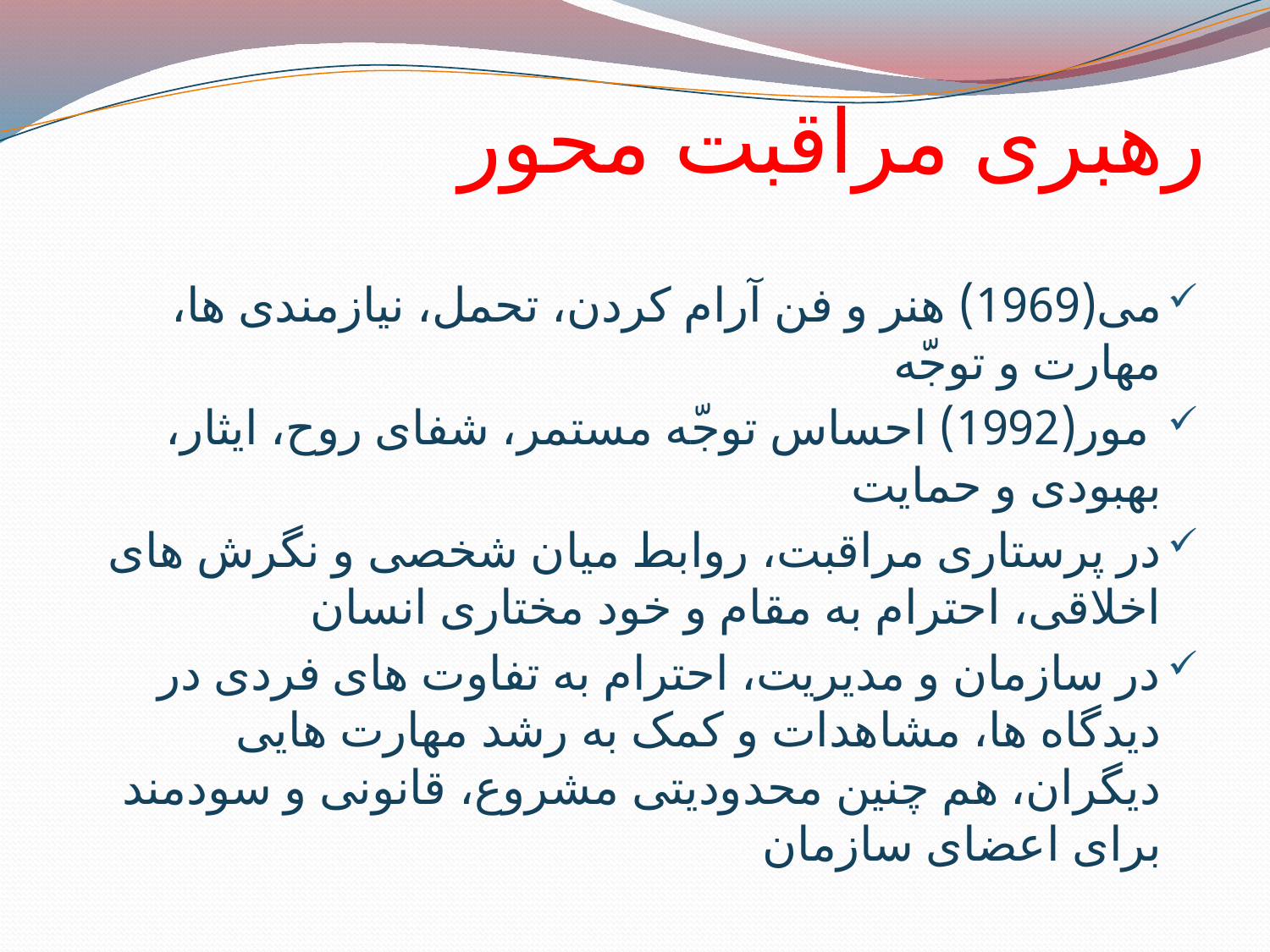

# رهبری مراقبت محور
می(1969) هنر و فن آرام کردن، تحمل، نیازمندی ها، مهارت و توجّه
 مور(1992) احساس توجّه مستمر، شفای روح، ایثار، بهبودی و حمایت
در پرستاری مراقبت، روابط میان شخصی و نگرش های اخلاقی، احترام به مقام و خود مختاری انسان
در سازمان و مدیریت، احترام به تفاوت های فردی در ديدگاه ها، مشاهدات و کمک به رشد مهارت هايی ديگران، هم چنین محدودیتی مشروع، قانونی و سودمند برای اعضای سازمان